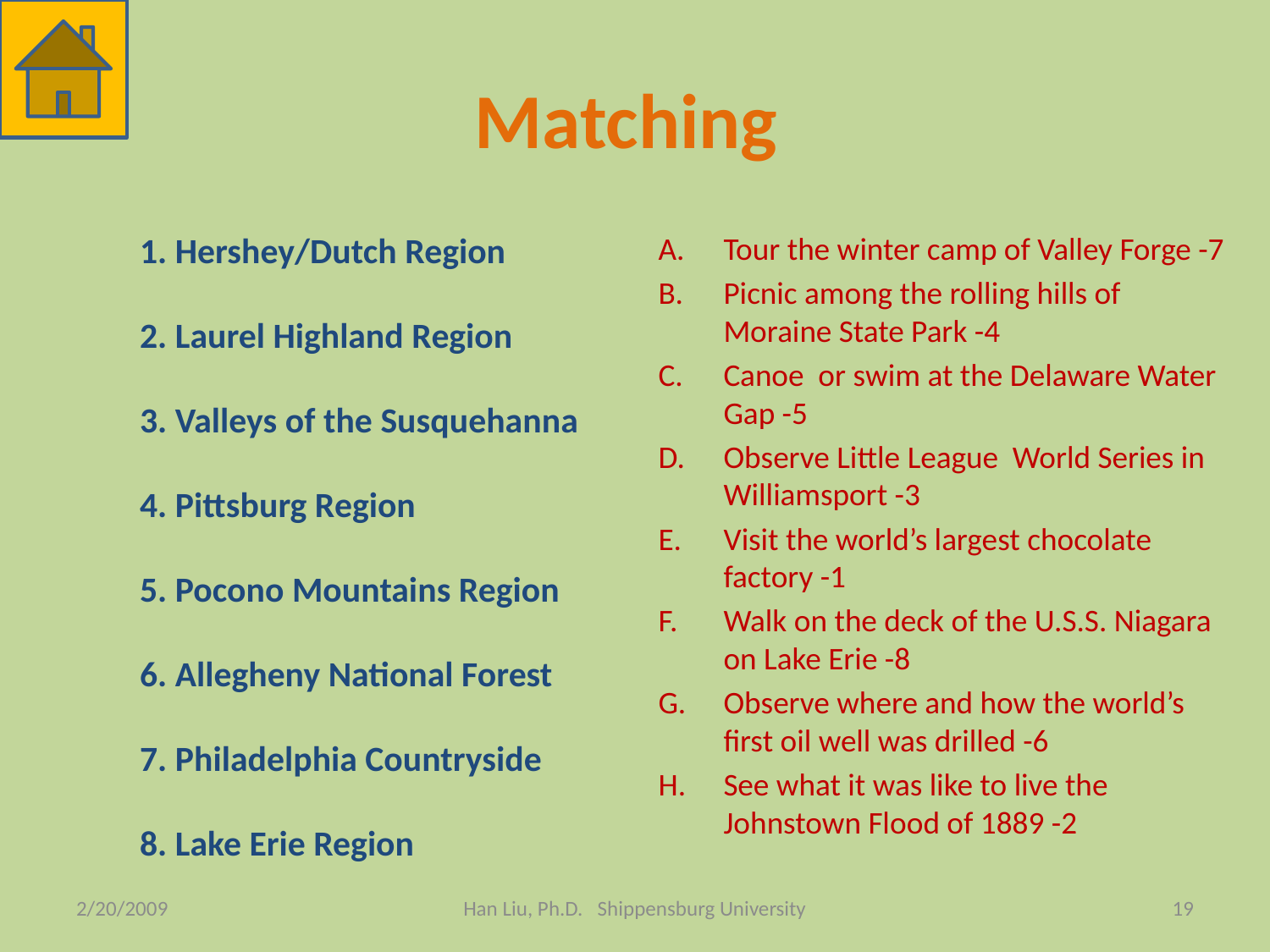

# Matching
          1. Hershey/Dutch Region
2. Laurel Highland Region
3. Valleys of the Susquehanna
4. Pittsburg Region
5. Pocono Mountains Region
6. Allegheny National Forest
7. Philadelphia Countryside
8. Lake Erie Region
Tour the winter camp of Valley Forge -7
Picnic among the rolling hills of Moraine State Park -4
Canoe  or swim at the Delaware Water Gap -5
Observe Little League  World Series in Williamsport -3
Visit the world’s largest chocolate factory -1
Walk on the deck of the U.S.S. Niagara on Lake Erie -8
Observe where and how the world’s first oil well was drilled -6
See what it was like to live the Johnstown Flood of 1889 -2
2/20/2009
Han Liu, Ph.D.   Shippensburg University
19